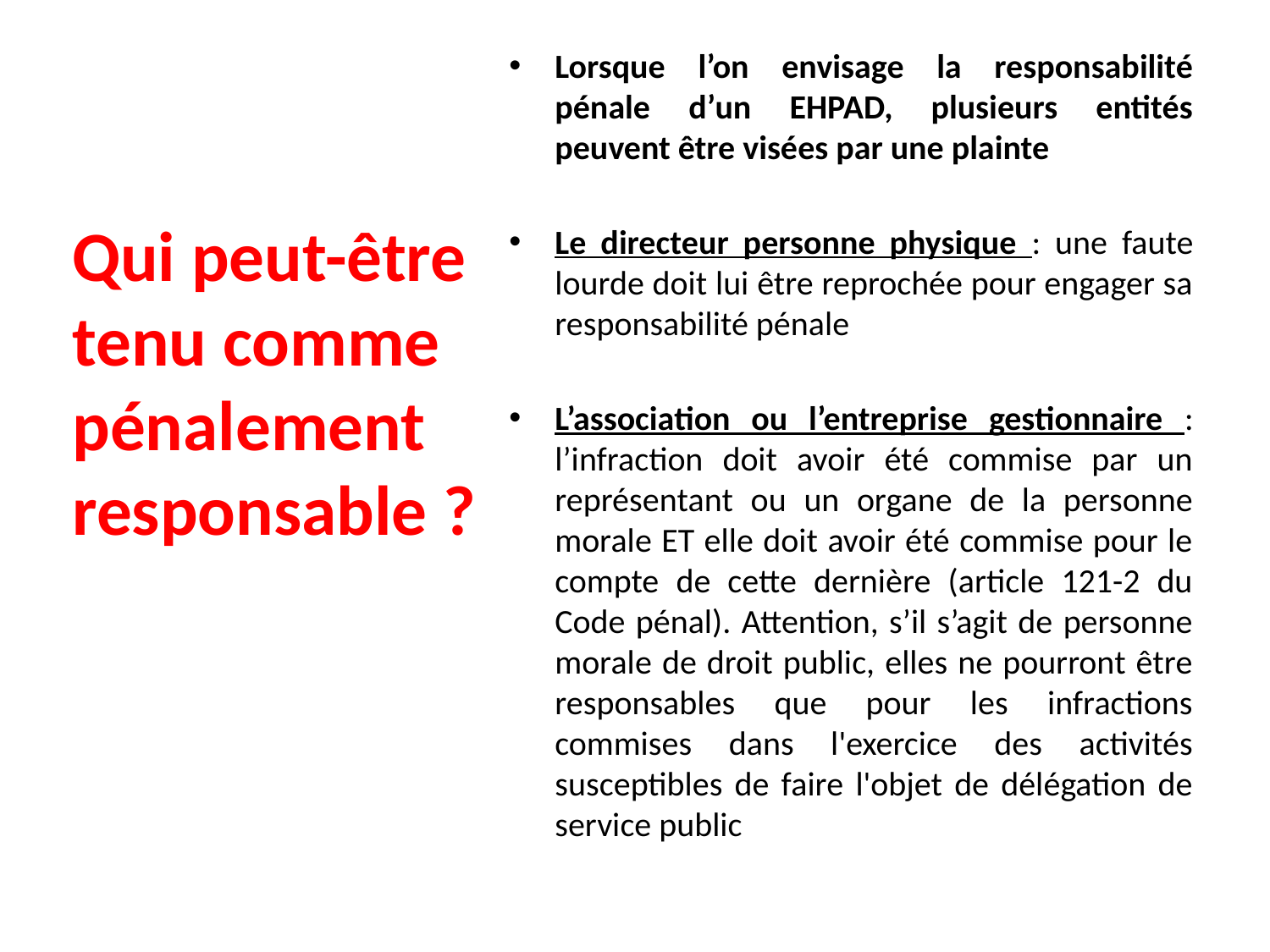

Lorsque l’on envisage la responsabilité pénale d’un EHPAD, plusieurs entités peuvent être visées par une plainte

Le directeur personne physique : une faute lourde doit lui être reprochée pour engager sa responsabilité pénale

L’association ou l’entreprise gestionnaire : l’infraction doit avoir été commise par un représentant ou un organe de la personne morale ET elle doit avoir été commise pour le compte de cette dernière (article 121-2 du Code pénal). Attention, s’il s’agit de personne morale de droit public, elles ne pourront être responsables que pour les infractions commises dans l'exercice des activités susceptibles de faire l'objet de délégation de service public
# Qui peut-être tenu comme pénalement responsable ?